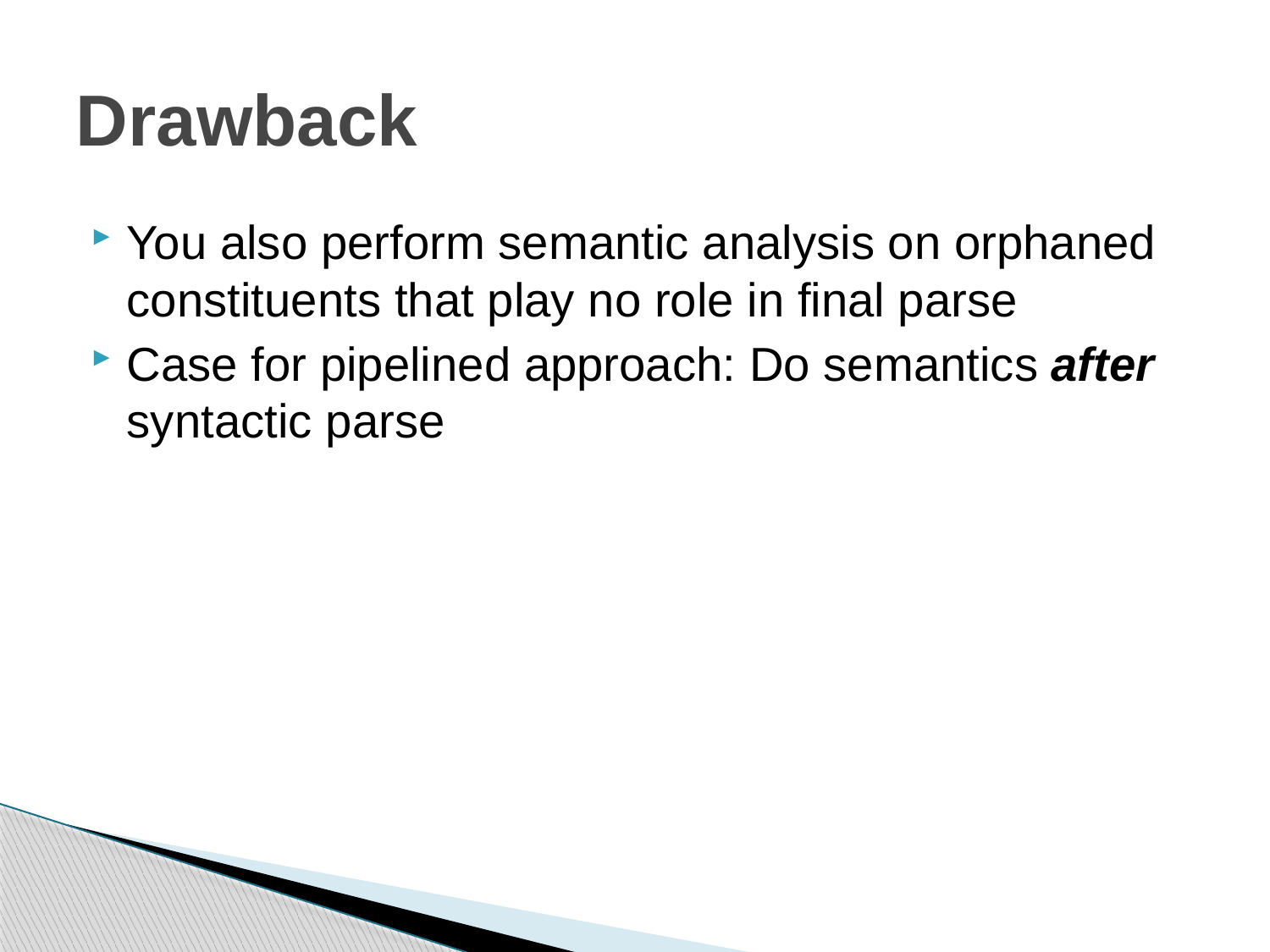

# Drawback
You also perform semantic analysis on orphaned constituents that play no role in final parse
Case for pipelined approach: Do semantics after syntactic parse